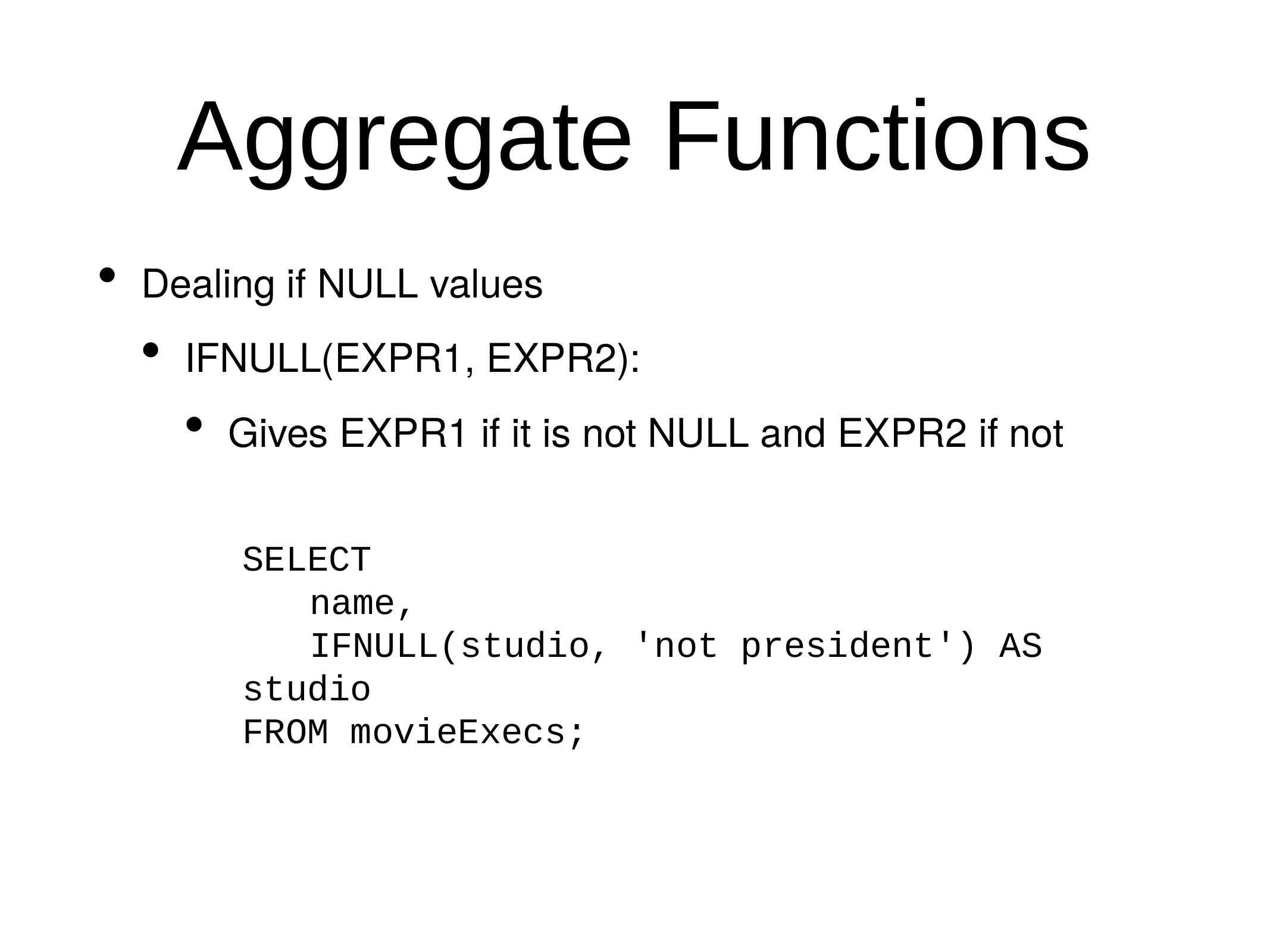

# Aggregate Functions
Dealing if NULL values
IFNULL(EXPR1, EXPR2):
Gives EXPR1 if it is not NULL and EXPR2 if not

SELECT
name,
IFNULL(studio, 'not president') AS studio
FROM movieExecs;